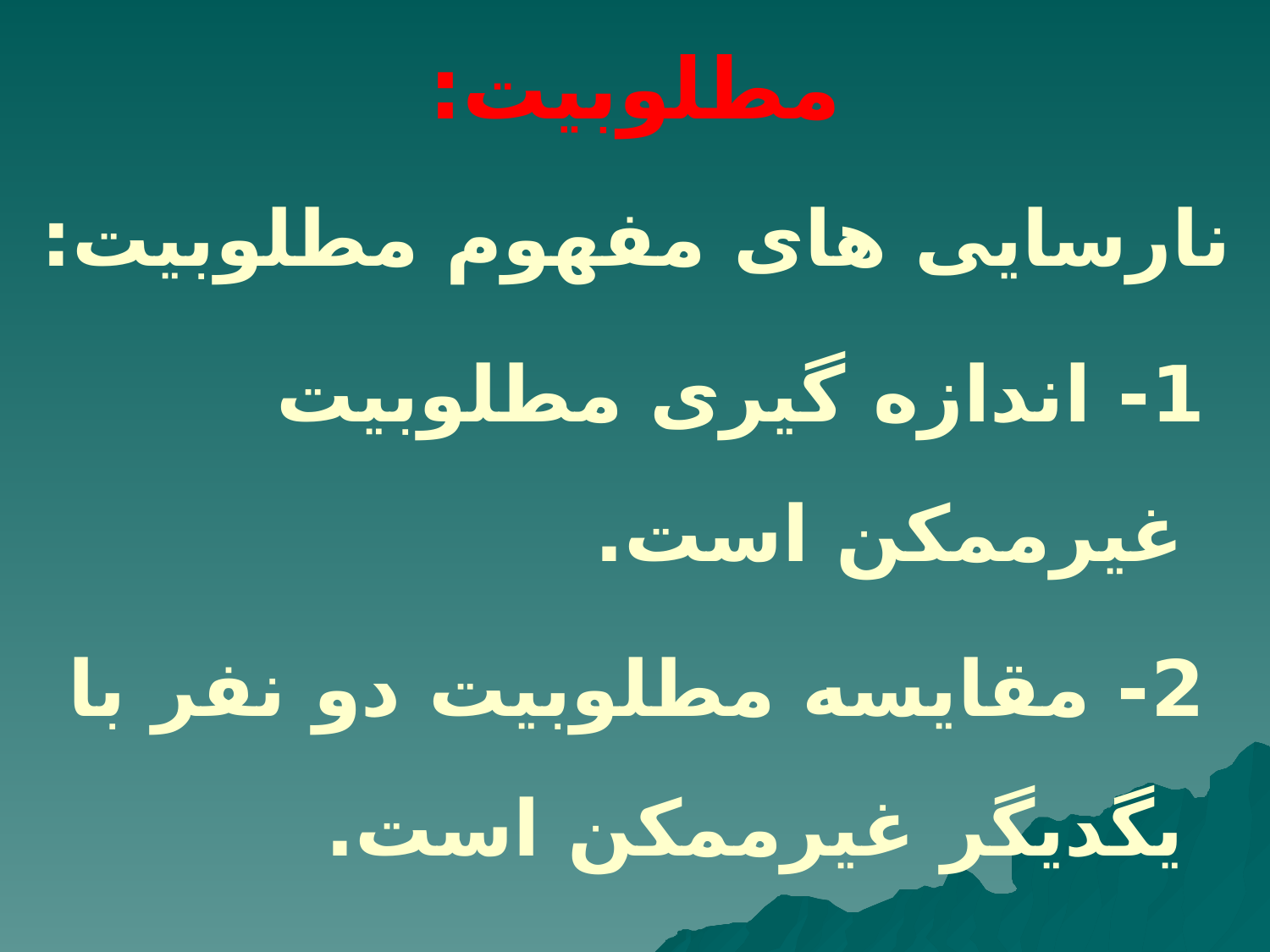

# مطلوبیت:
نارسایی های مفهوم مطلوبیت:
 1- اندازه گیری مطلوبیت غیرممکن است.
 2- مقایسه مطلوبیت دو نفر با یگدیگر غیرممکن است.